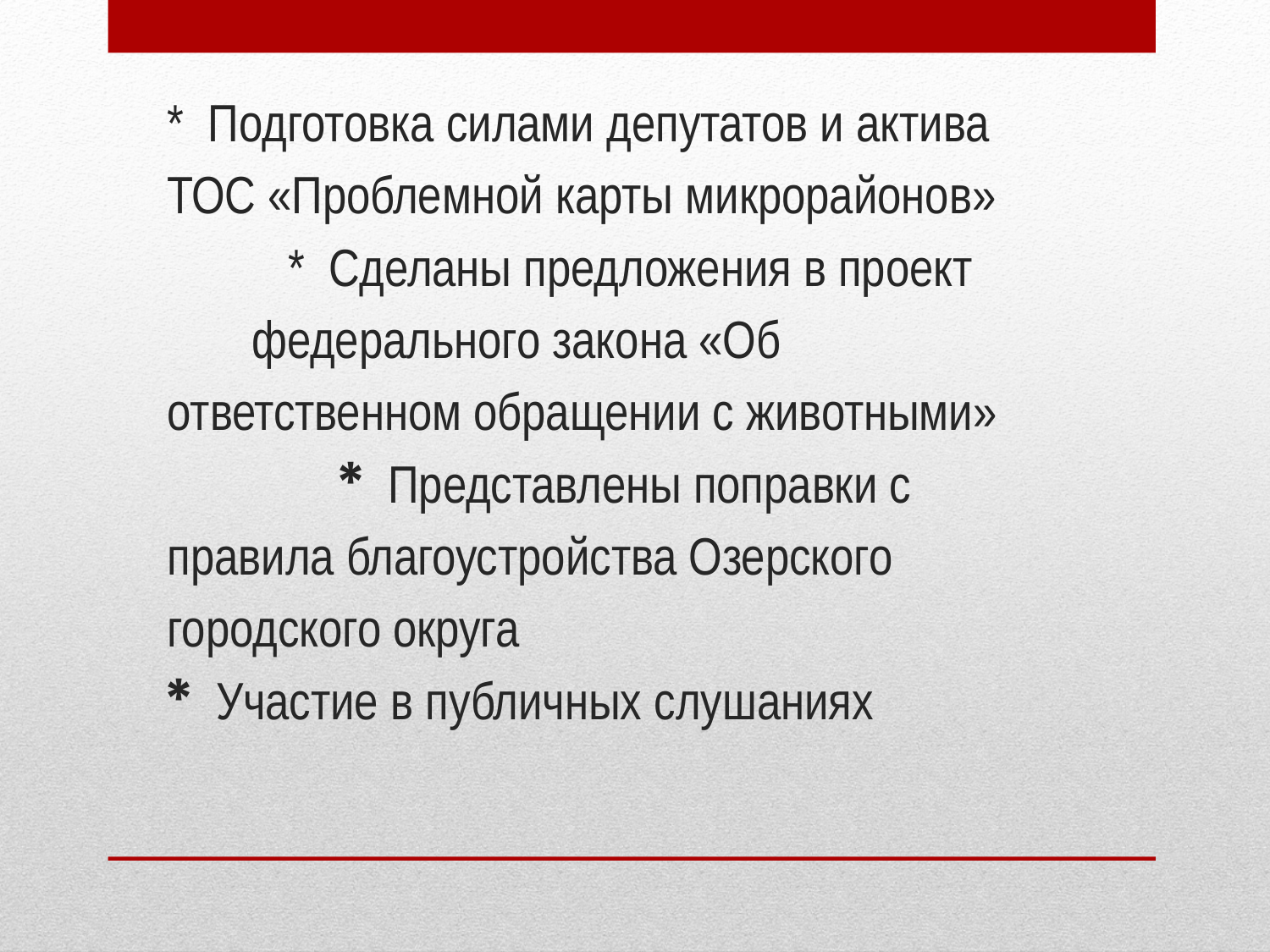

# *  Подготовка силами депутатов и актива ТОС «Проблемной карты микрорайонов» *  Сделаны предложения в проект                 федерального закона «Об ответственном обращении с животными» *  Представлены поправки с правила благоустройства Озерского городского округа *  Участие в публичных слушаниях